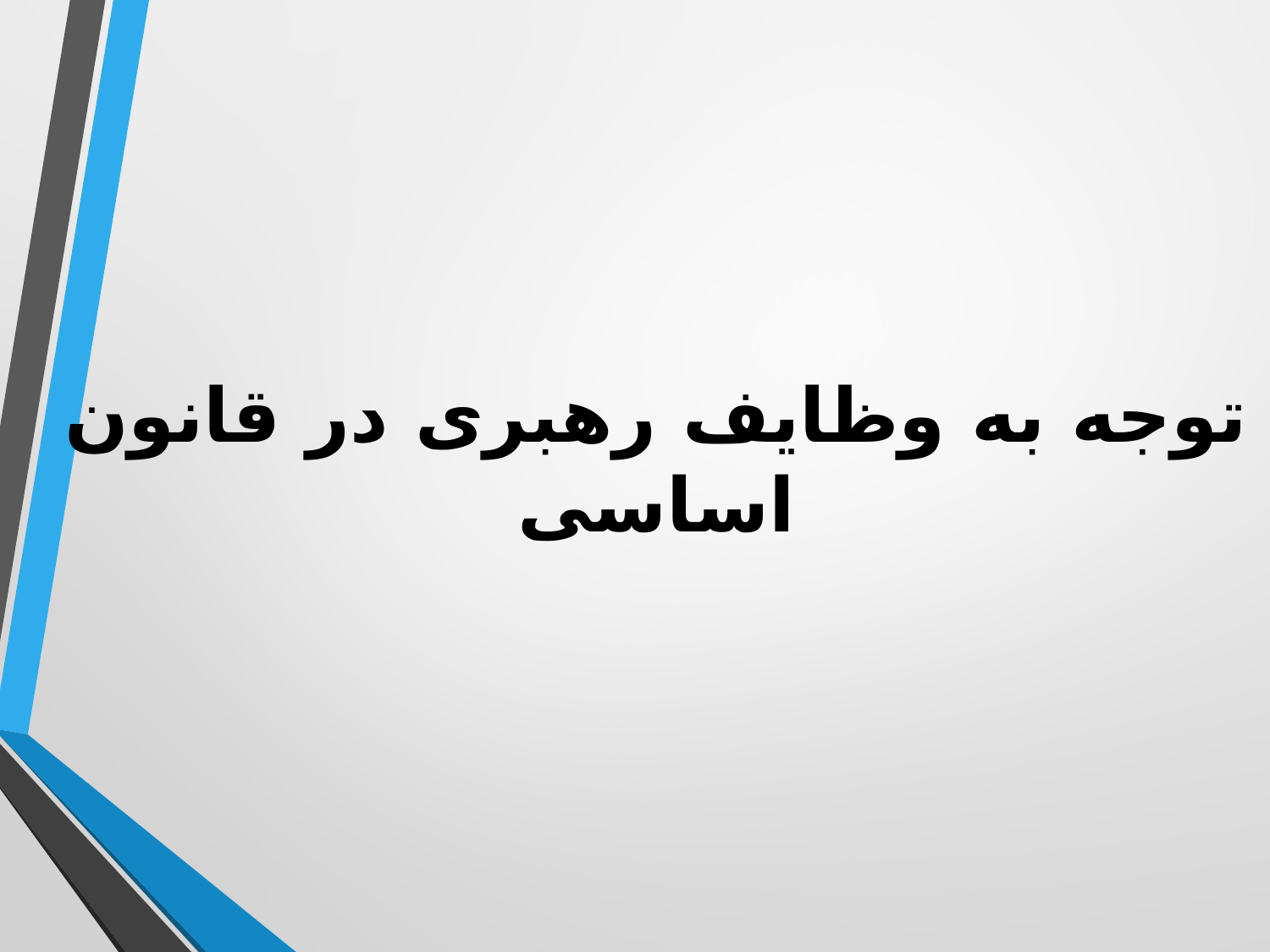

# توجه به وظایف رهبری در قانون اساسی